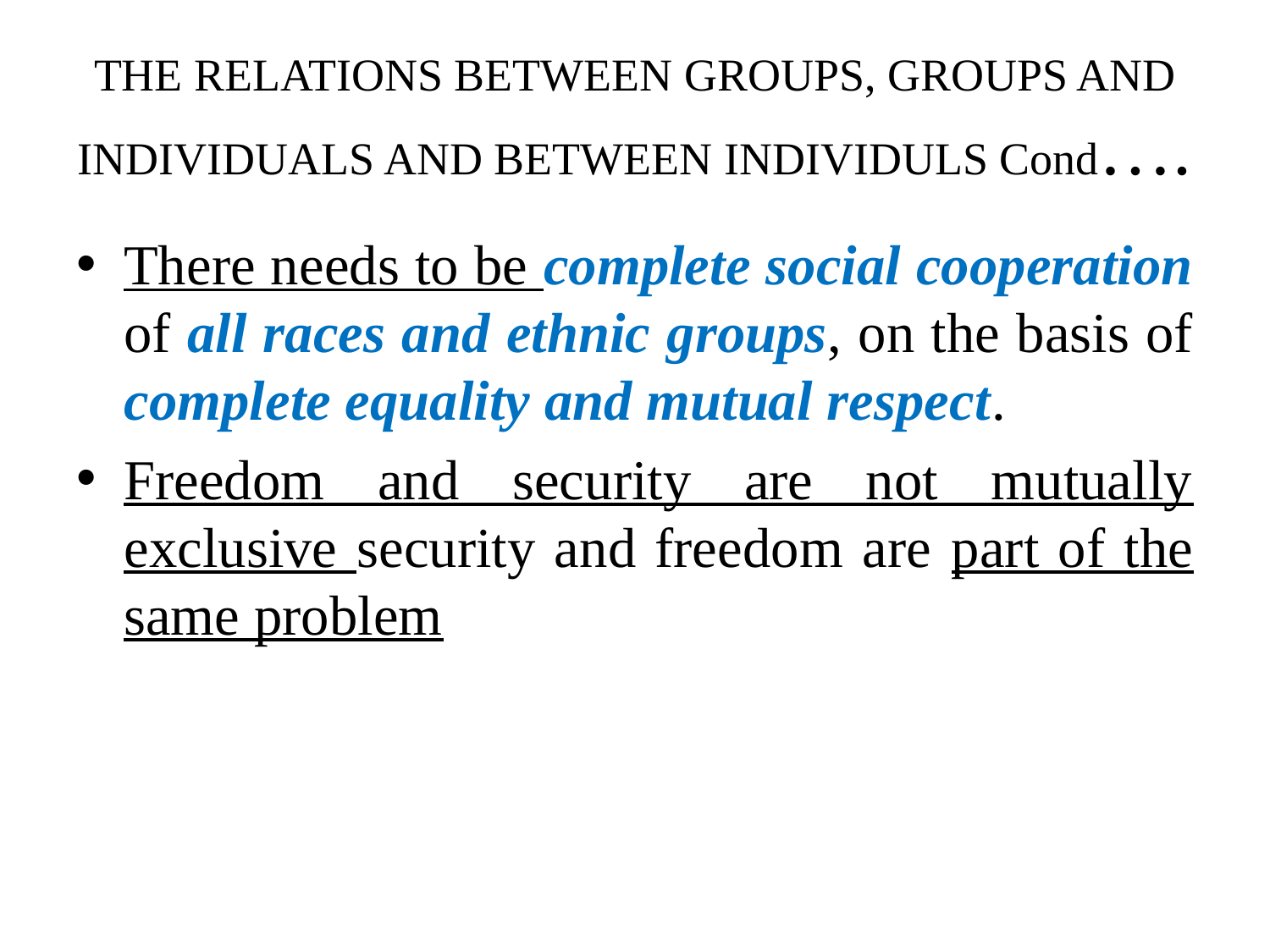

# THE RELATIONS BETWEEN GROUPS, GROUPS AND INDIVIDUALS AND BETWEEN INDIVIDULS Cond….
There needs to be complete social cooperation of all races and ethnic groups, on the basis of complete equality and mutual respect.
Freedom and security are not mutually exclusive security and freedom are part of the same problem